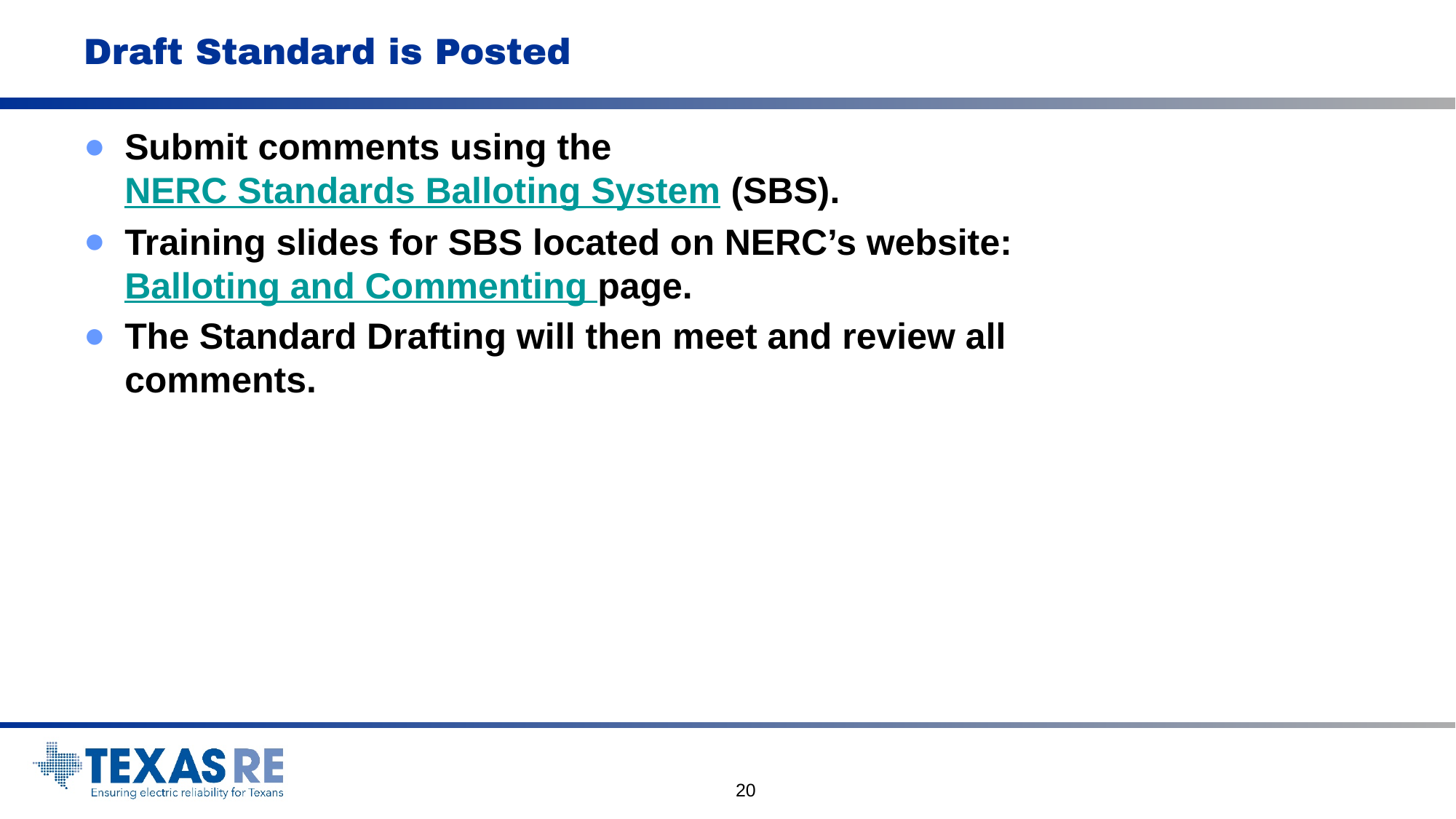

# Draft Standard is Posted
Submit comments using the NERC Standards Balloting System (SBS).
Training slides for SBS located on NERC’s website: Balloting and Commenting page.
The Standard Drafting will then meet and review all comments.